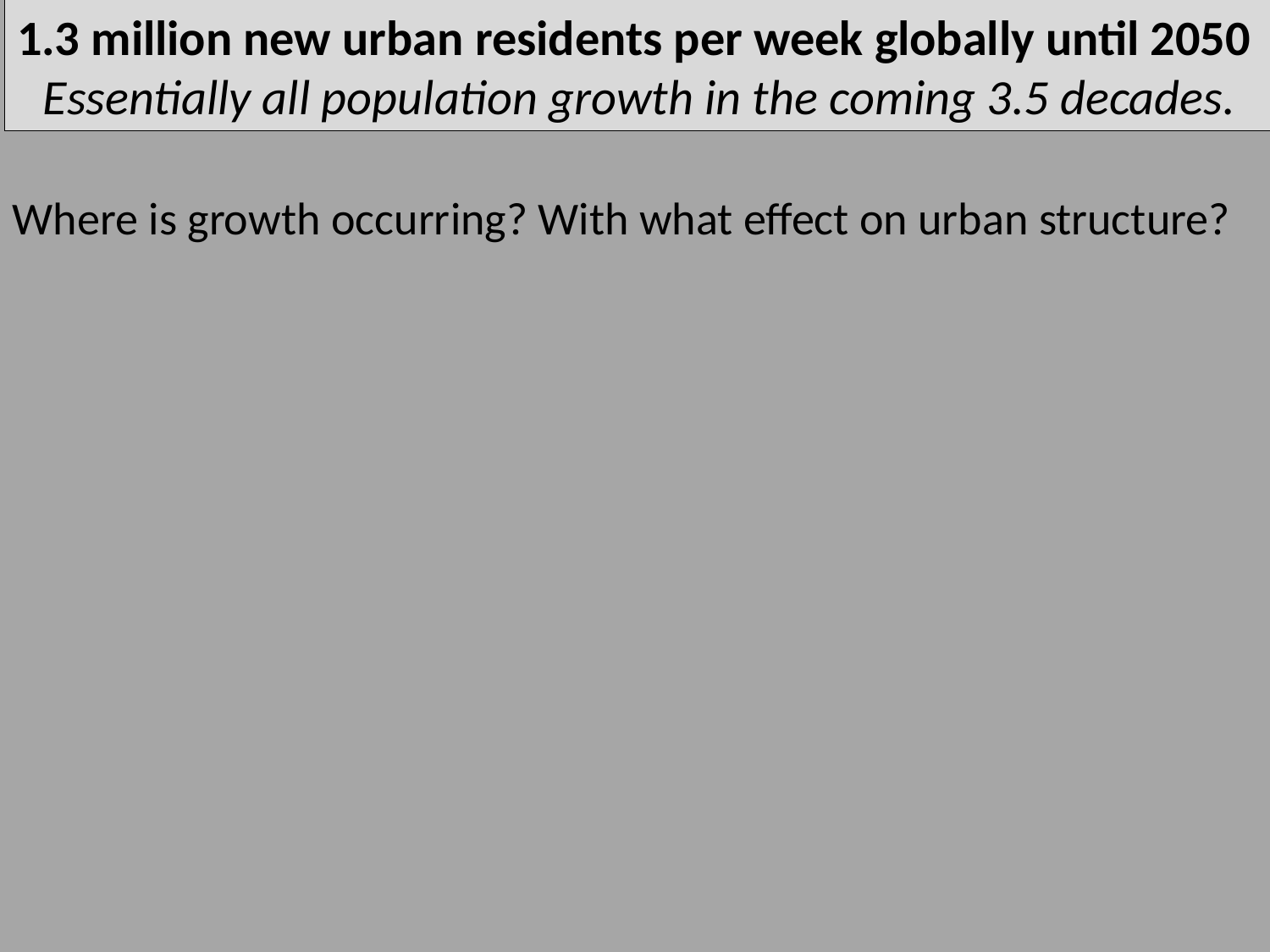

1.3 million new urban residents per week globally until 2050
Essentially all population growth in the coming 3.5 decades.
Where is growth occurring? With what effect on urban structure?